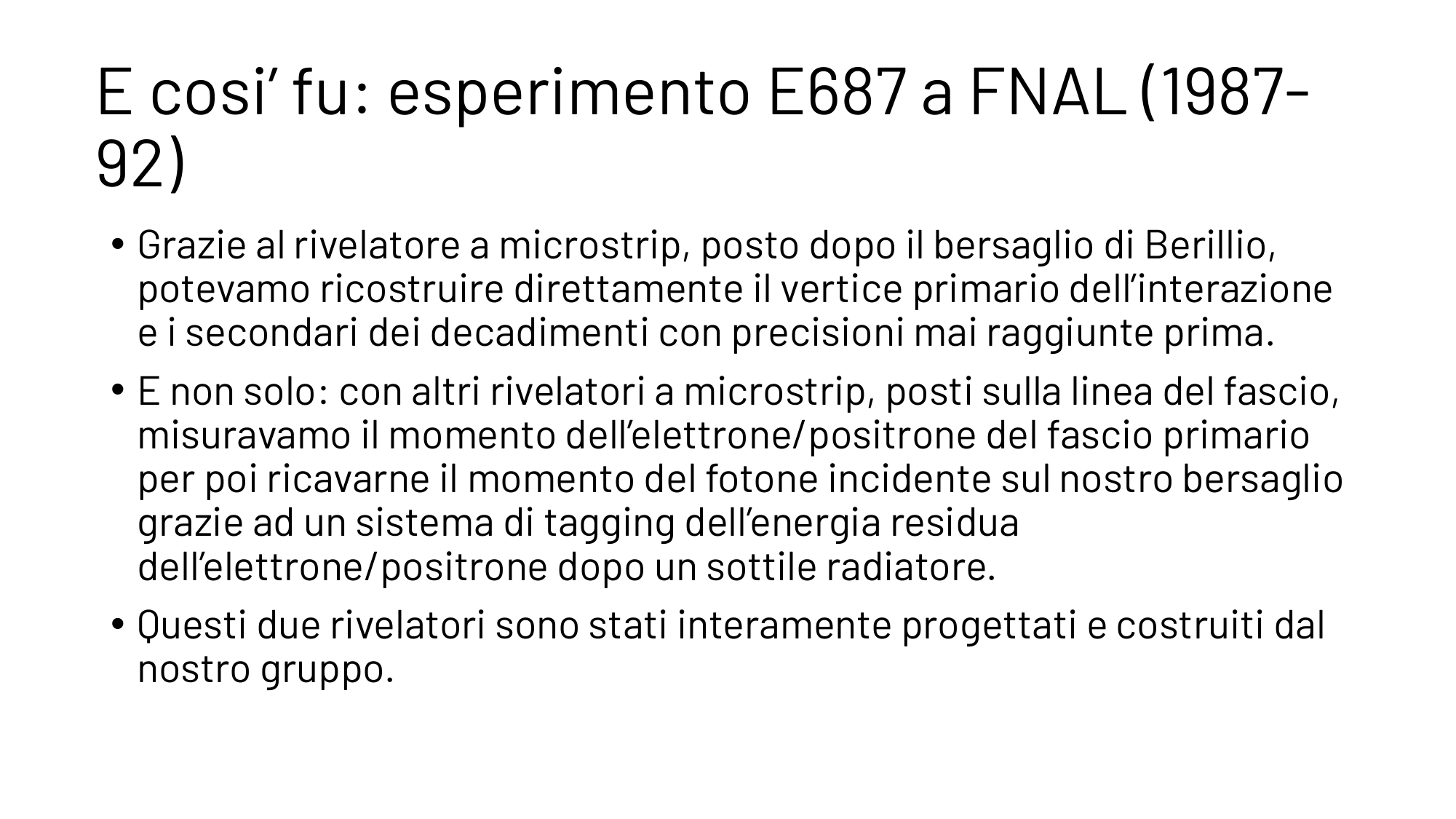

# E cosi’ fu: esperimento E687 a FNAL (1987-92)
Grazie al rivelatore a microstrip, posto dopo il bersaglio di Berillio, potevamo ricostruire direttamente il vertice primario dell’interazione e i secondari dei decadimenti con precisioni mai raggiunte prima.
E non solo: con altri rivelatori a microstrip, posti sulla linea del fascio, misuravamo il momento dell’elettrone/positrone del fascio primario per poi ricavarne il momento del fotone incidente sul nostro bersaglio grazie ad un sistema di tagging dell’energia residua dell’elettrone/positrone dopo un sottile radiatore.
Questi due rivelatori sono stati interamente progettati e costruiti dal nostro gruppo.